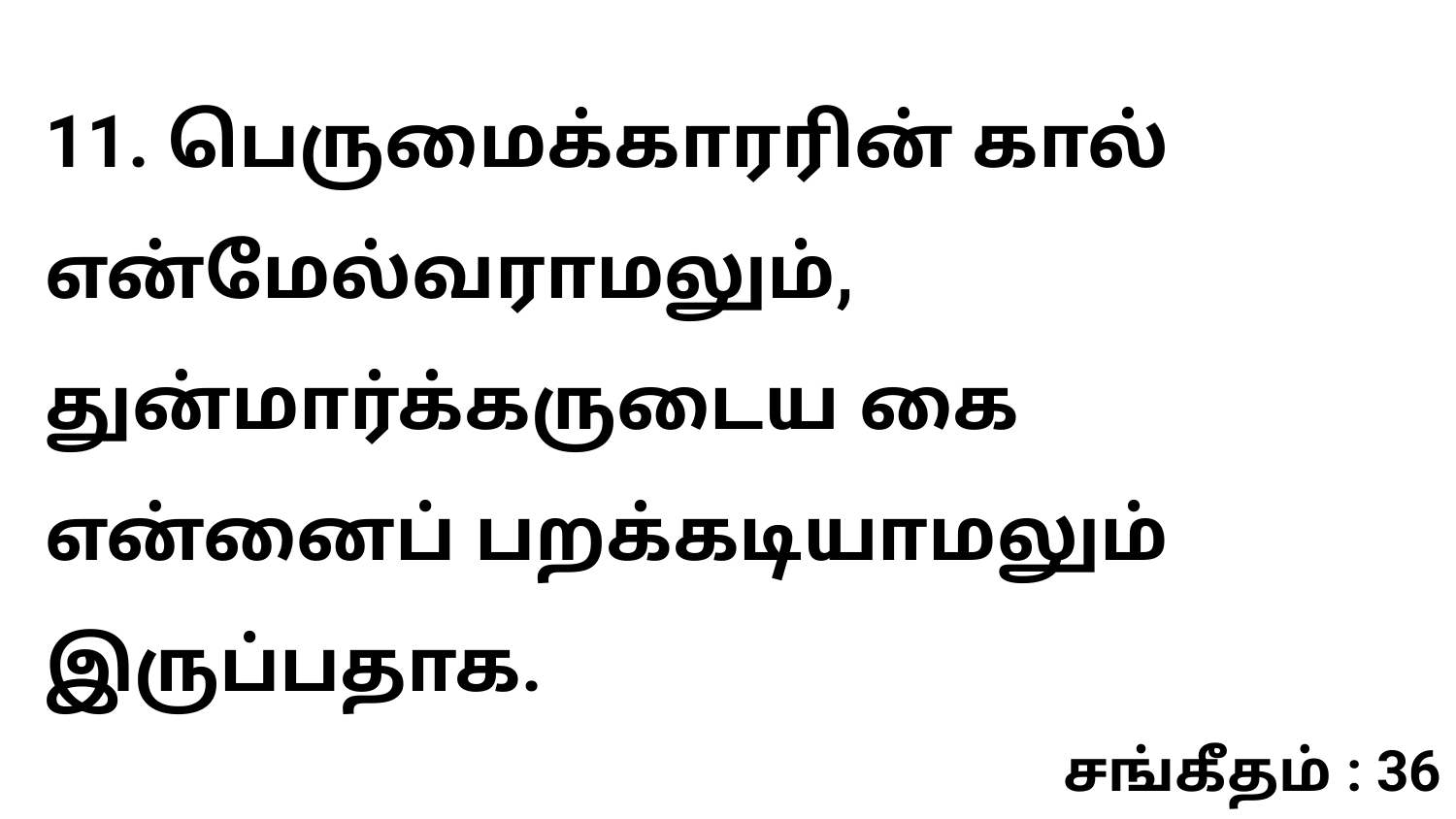

11. பெருமைக்காரரின் கால் என்மேல்வராமலும், துன்மார்க்கருடைய கை என்னைப் பறக்கடியாமலும் இருப்பதாக.
சங்கீதம் : 36